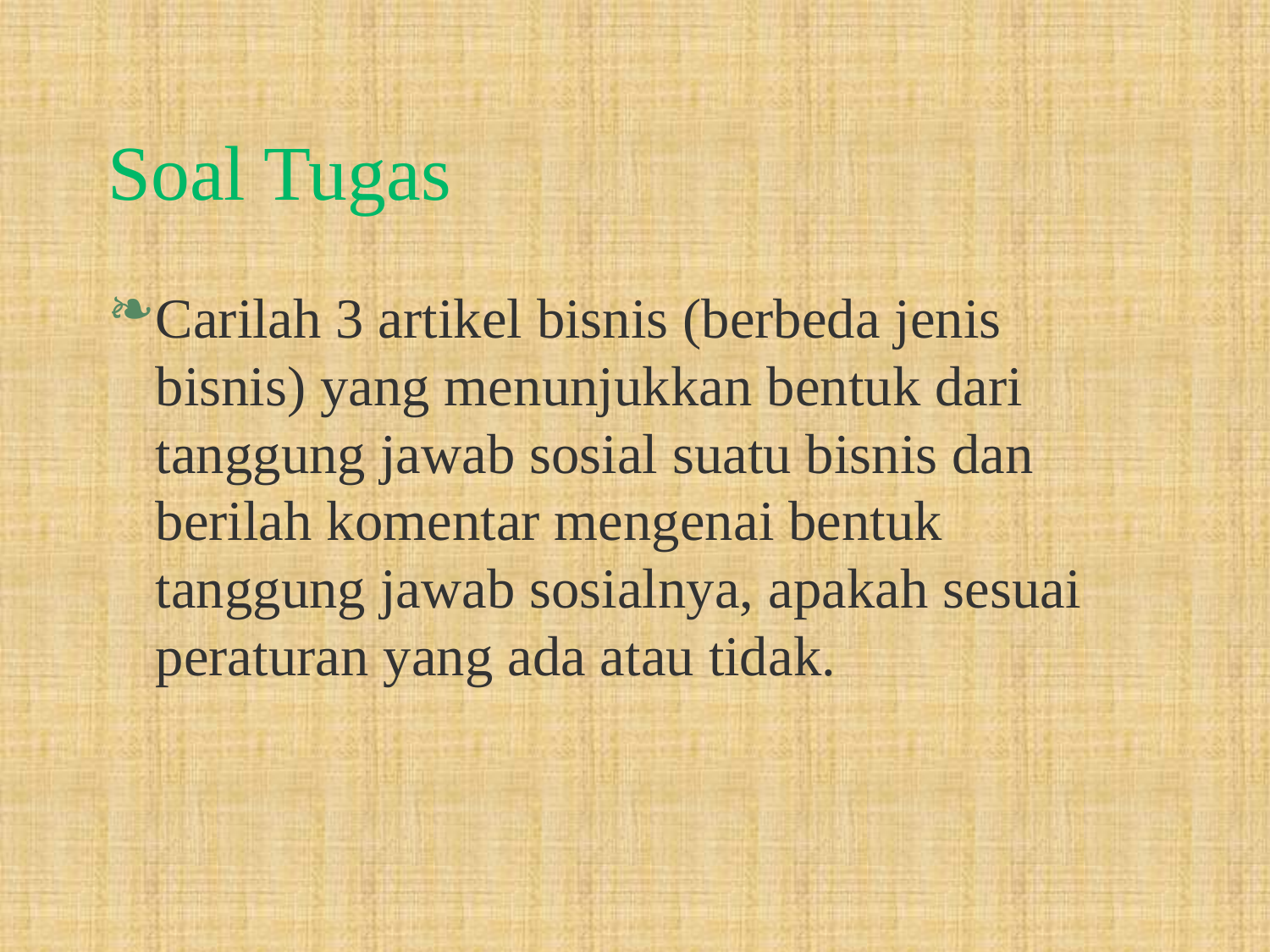

# Soal Tugas
Carilah 3 artikel bisnis (berbeda jenis bisnis) yang menunjukkan bentuk dari tanggung jawab sosial suatu bisnis dan berilah komentar mengenai bentuk tanggung jawab sosialnya, apakah sesuai peraturan yang ada atau tidak.